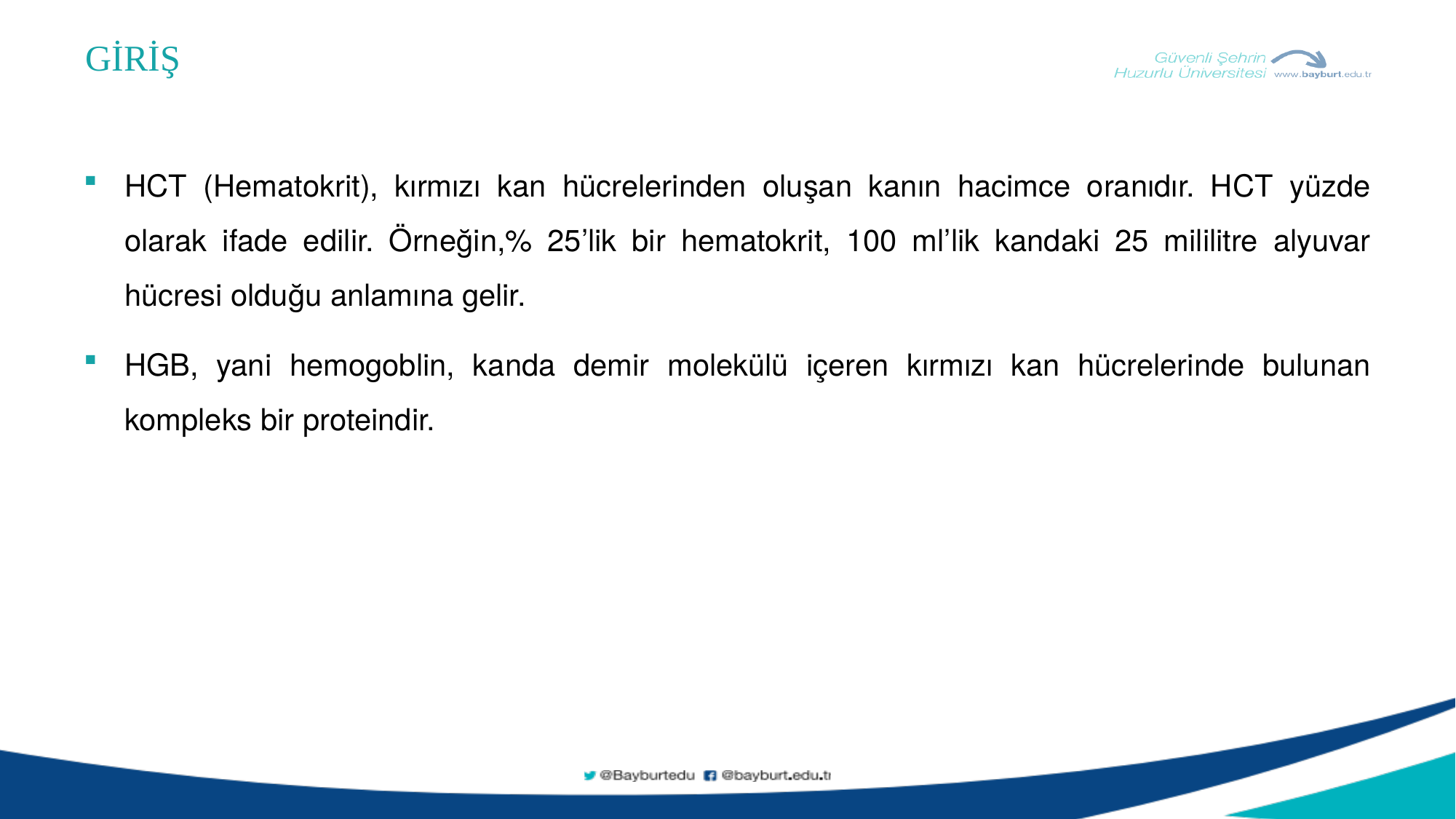

GİRİŞ
HCT (Hematokrit), kırmızı kan hücrelerinden oluşan kanın hacimce oranıdır. HCT yüzde olarak ifade edilir. Örneğin,% 25’lik bir hematokrit, 100 ml’lik kandaki 25 mililitre alyuvar hücresi olduğu anlamına gelir.
HGB, yani hemogoblin, kanda demir molekülü içeren kırmızı kan hücrelerinde bulunan kompleks bir proteindir.